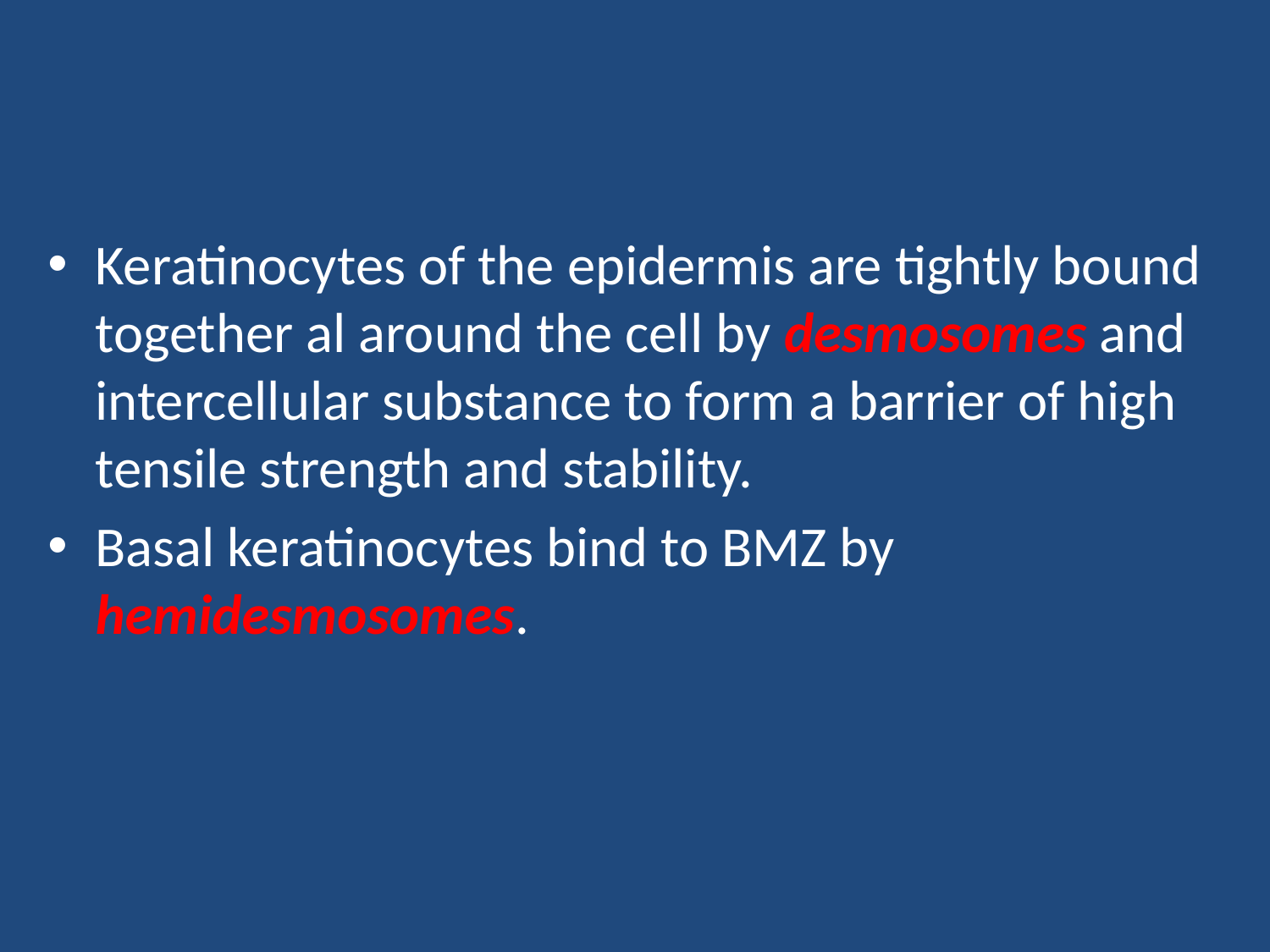

#
Keratinocytes of the epidermis are tightly bound together al around the cell by desmosomes and intercellular substance to form a barrier of high tensile strength and stability.
Basal keratinocytes bind to BMZ by hemidesmosomes.